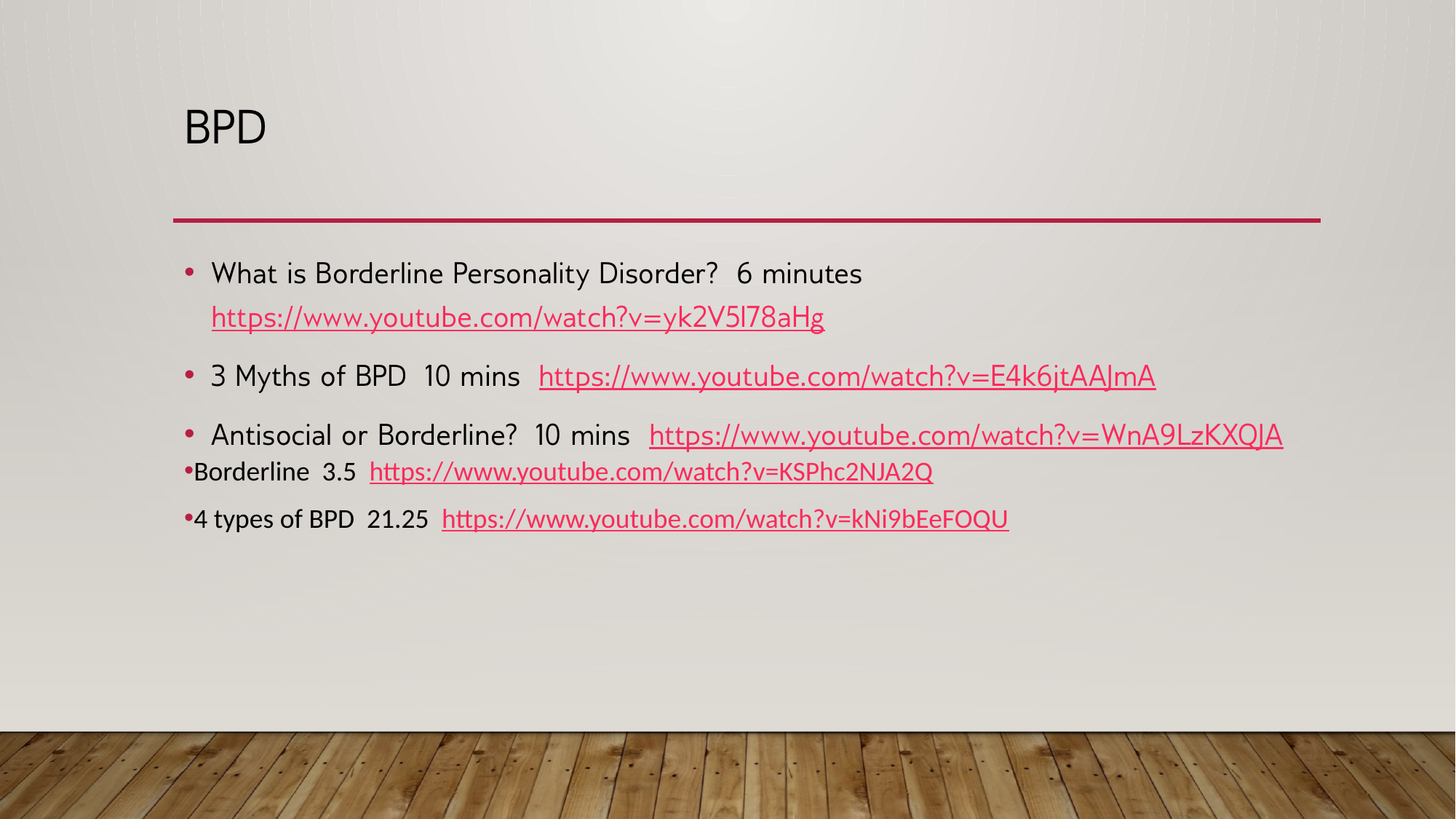

# BPD
What is Borderline Personality Disorder?  6 minutes  https://www.youtube.com/watch?v=yk2V5I78aHg
3 Myths of BPD  10 mins  https://www.youtube.com/watch?v=E4k6jtAAJmA
Antisocial or Borderline?  10 mins  https://www.youtube.com/watch?v=WnA9LzKXQJA
Borderline  3.5  https://www.youtube.com/watch?v=KSPhc2NJA2Q
4 types of BPD  21.25  https://www.youtube.com/watch?v=kNi9bEeFOQU